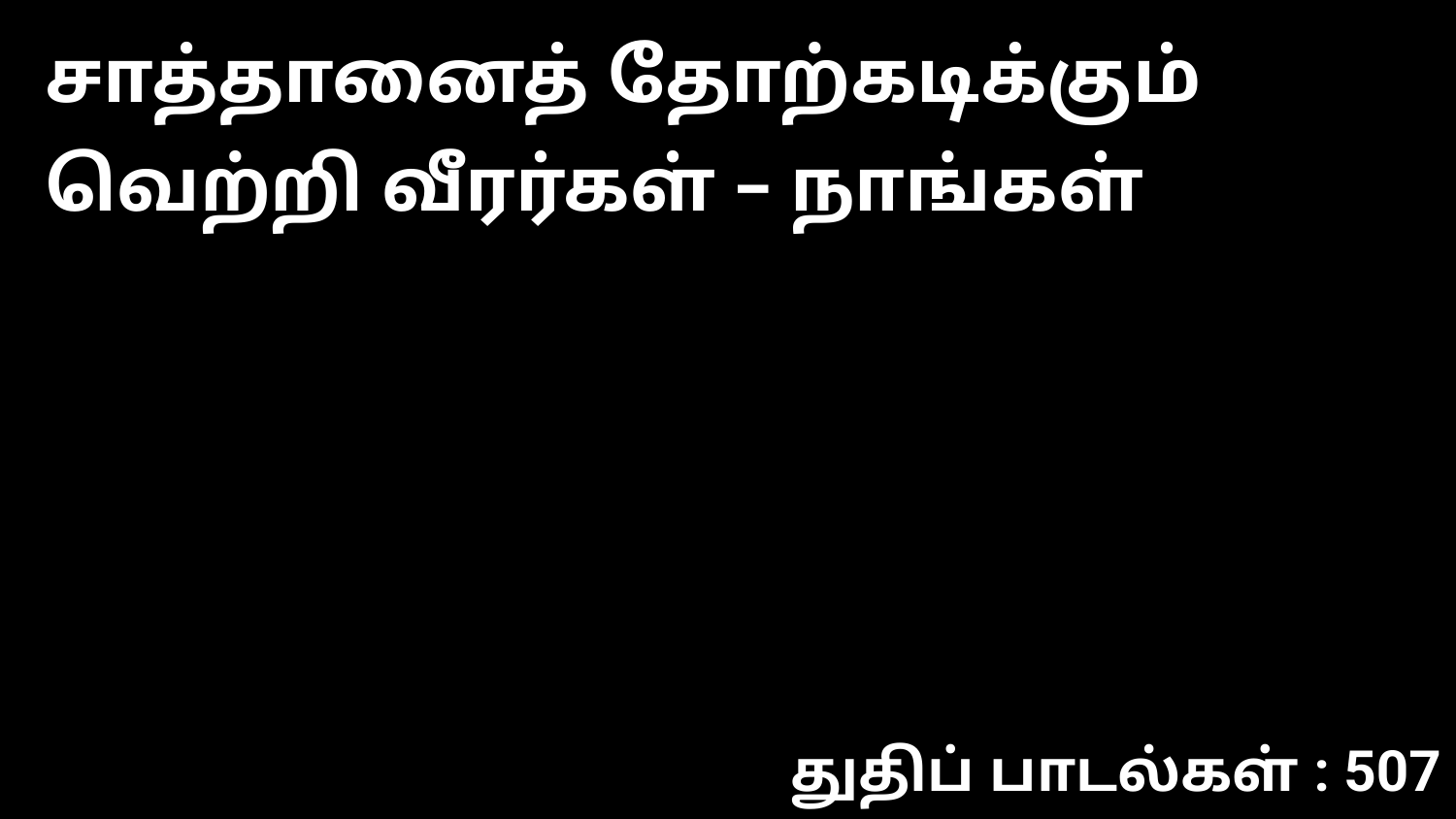

சாத்தானைத் தோற்கடிக்கும் வெற்றி வீரர்கள் – நாங்கள்
துதிப் பாடல்கள் : 507